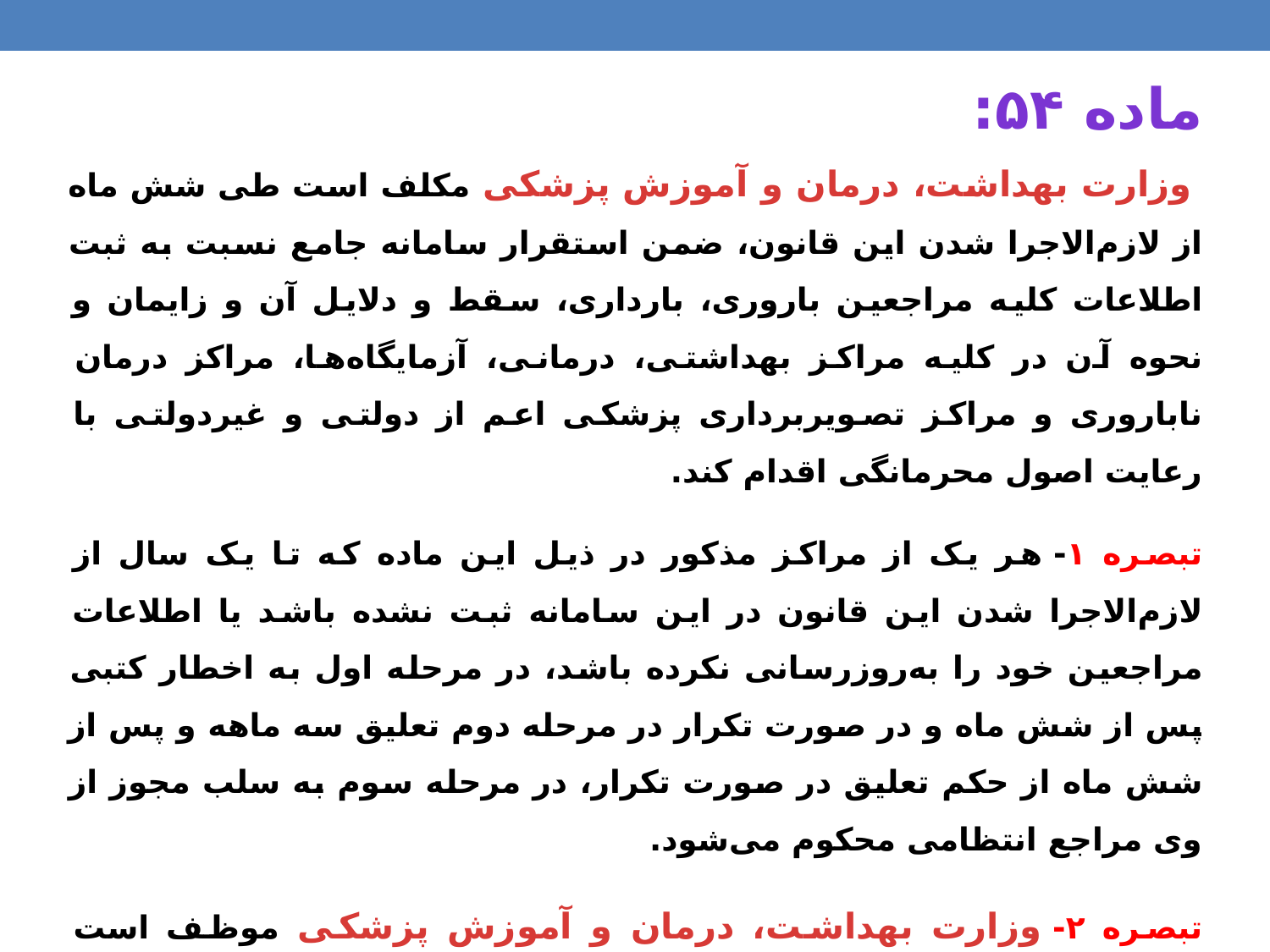

ماده ۵۴:
 وزارت بهداشت، درمان و آموزش پزشکی مکلف است طی شش ماه از لازم‌الاجرا شدن این قانون، ضمن استقرار سامانه جامع نسبت به ثبت اطلاعات کلیه مراجعین باروری، بارداری، سقط و دلایل آن و زایمان و نحوه آن در کلیه مراکز بهداشتی، درمانی، آزمایگاه‌ها، مراکز درمان ناباروری و مراکز تصویربرداری پزشکی اعم از دولتی و غیردولتی با رعایت اصول محرمانگی اقدام کند.

تبصره ۱- هر یک از مراکز مذکور در ذیل این ماده که تا یک سال از لازم‌الاجرا شدن این قانون در این سامانه ثبت نشده باشد یا اطلاعات مراجعین خود را به‌روزرسانی نکرده باشد، در مرحله اول به اخطار کتبی پس از شش ماه و در صورت تکرار در مرحله دوم تعلیق سه ماهه و پس از شش ماه از حکم تعلیق در صورت تکرار، در مرحله سوم به سلب مجوز از وی مراجع انتظامی محکوم می‌شود.

تبصره ۲- وزارت بهداشت، درمان و آموزش پزشکی موظف است دسترسی مستقیم به این سامانه را برای شورای عالی انقلاب فرهنگی و ستاد ملی جمعیت و سازمان پزشکی قانونی فراهم نموده و گزارش شش ماهه موارد فوق را به مجلس شورای اسلامی ارایه دهد.